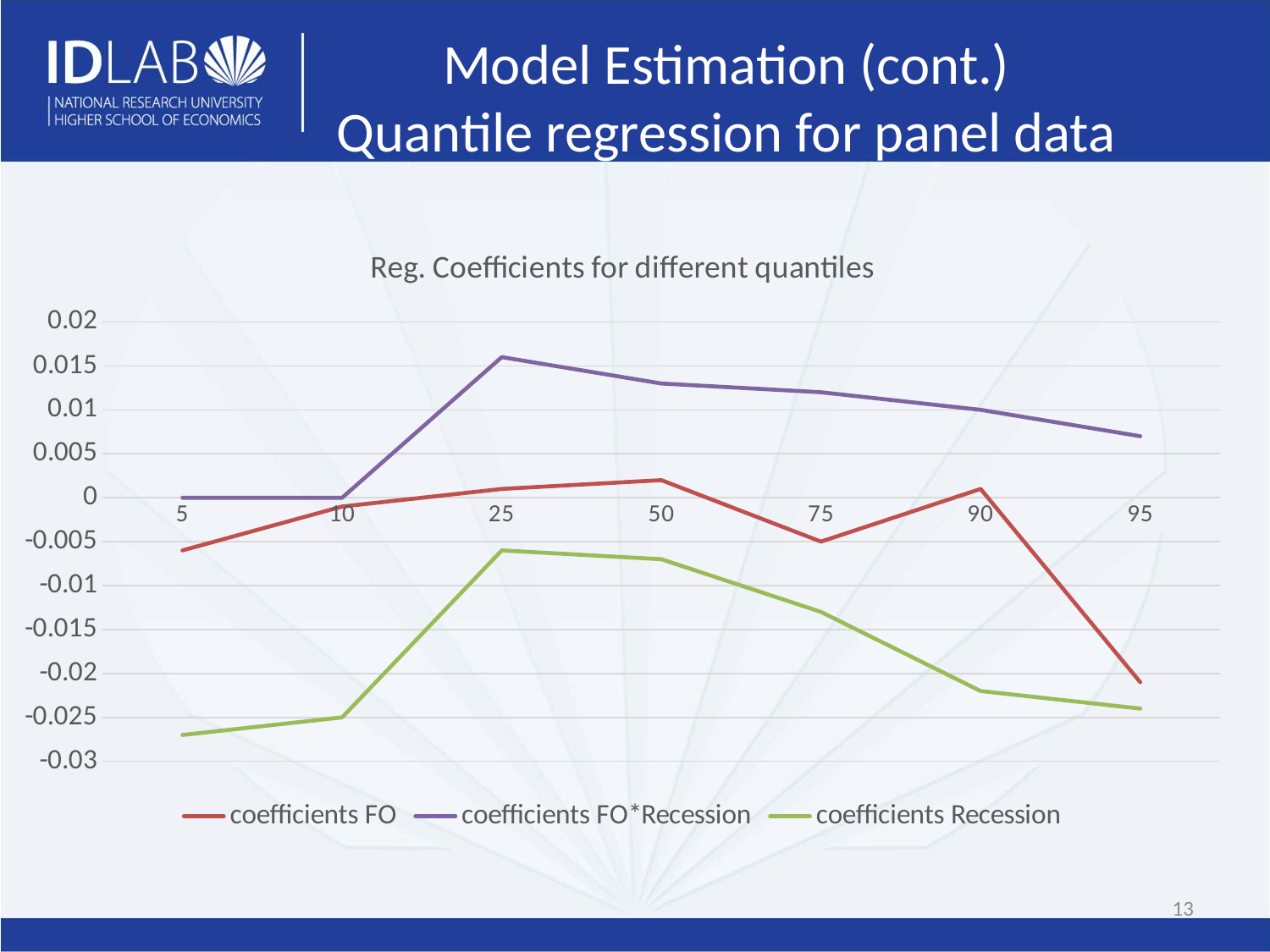

# Model Estimation (cont.) Quantile regression for panel data

### Chart: Reg. Coefficients for different quantiles

| Category | coefficients FO | coefficients FO*Recession | coefficients Recession |
|---|---|---|---|
| 5 | -0.006 | 0.006 | -0.027 |
| 10 | -0.001 | 0.001 | -0.025 |
| 25 | 0.001 | 0.015 | -0.022 |
| 50 | 0.002 | 0.011 | -0.02 |
| 75 | -0.005 | 0.017 | -0.025 |
| 90 | 0.001 | 0.009 | -0.032 |
| 95 | -0.021 | 0.028 | -0.031 |
13